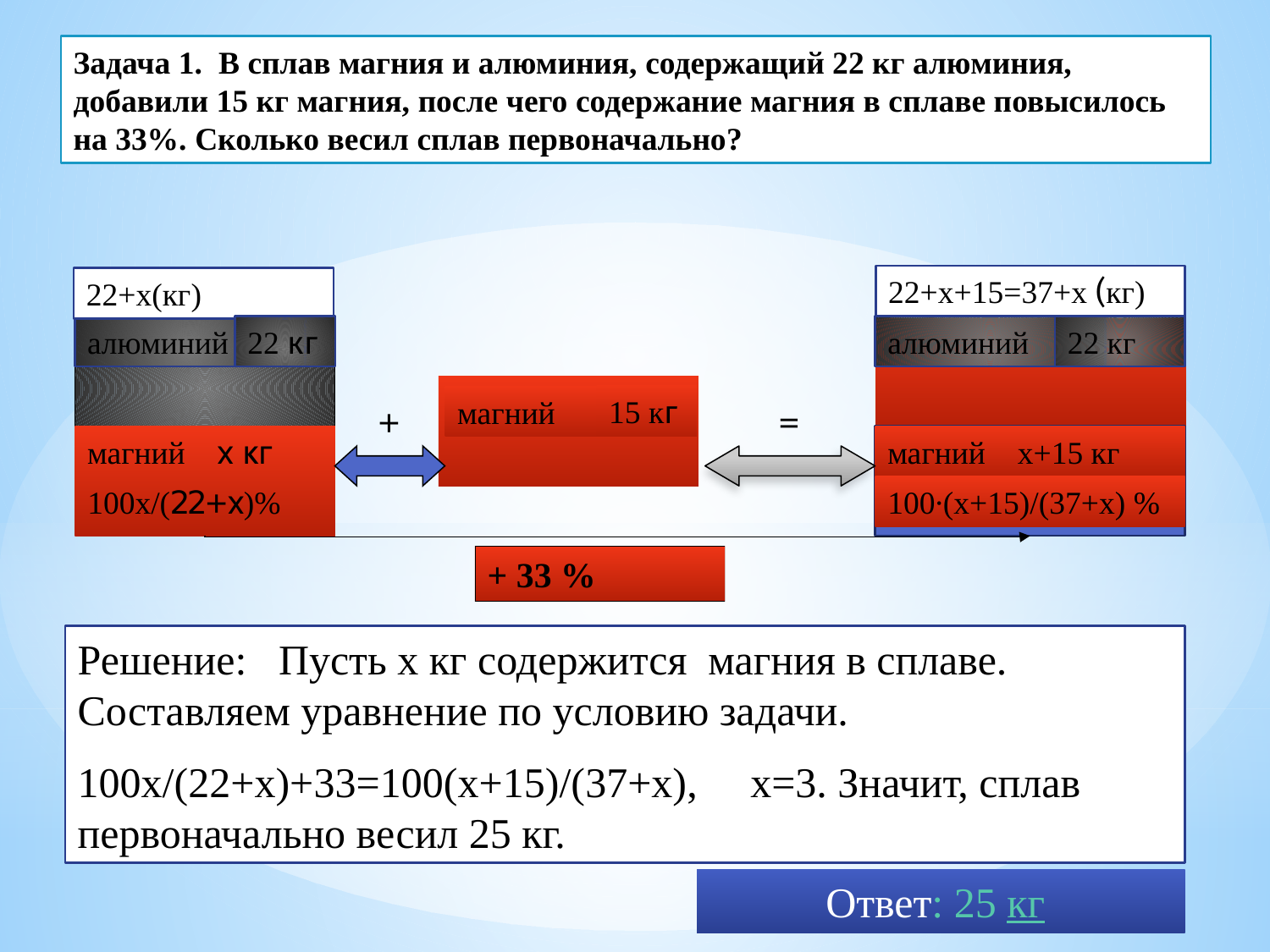

Задача 1.  В сплав магния и алюминия, содержащий 22 кг алюминия, добавили 15 кг магния, после чего содержание магния в сплаве повысилось на 33%. Сколько весил сплав первоначально?
22+х+15=37+х (кг)
22+х(кг)

алюминий
22 кг
алюминий
22 кг

15 кг
магний
+
=

магний
х кг

магний
х+15 кг

100х/(22+х)%

100∙(х+15)/(37+х) %
+ 33 %
Решение:   Пусть х кг содержится  магния в сплаве. Составляем уравнение по условию задачи.
100х/(22+х)+33=100(х+15)/(37+х),     х=3. Значит, сплав первоначально весил 25 кг.
           Ответ: 25 кг